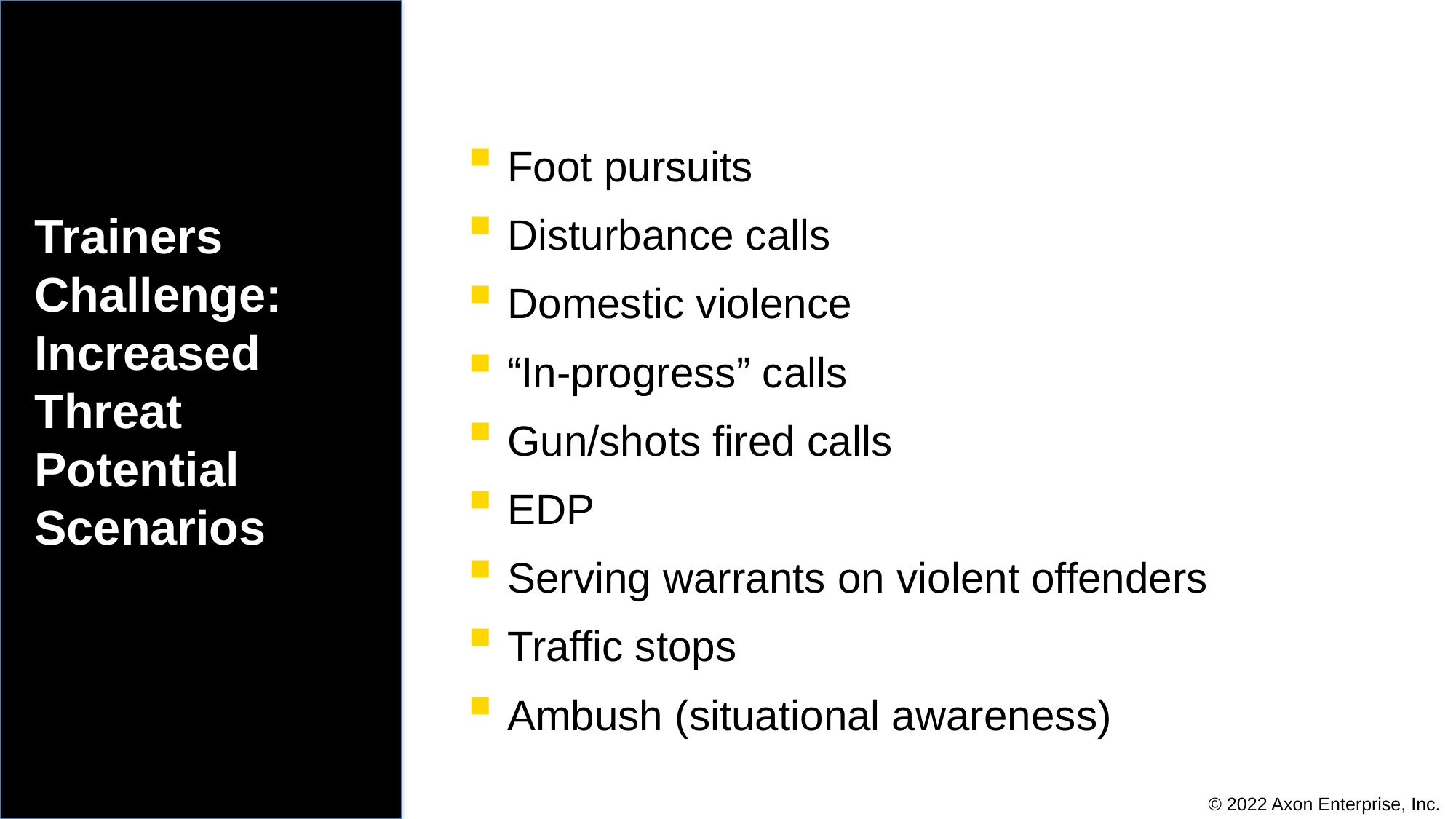

Foot pursuits
Disturbance calls
Domestic violence
“In-progress” calls
Gun/shots fired calls
EDP
Serving warrants on violent offenders
Traffic stops
Ambush (situational awareness)
# Trainers Challenge: Increased Threat Potential Scenarios